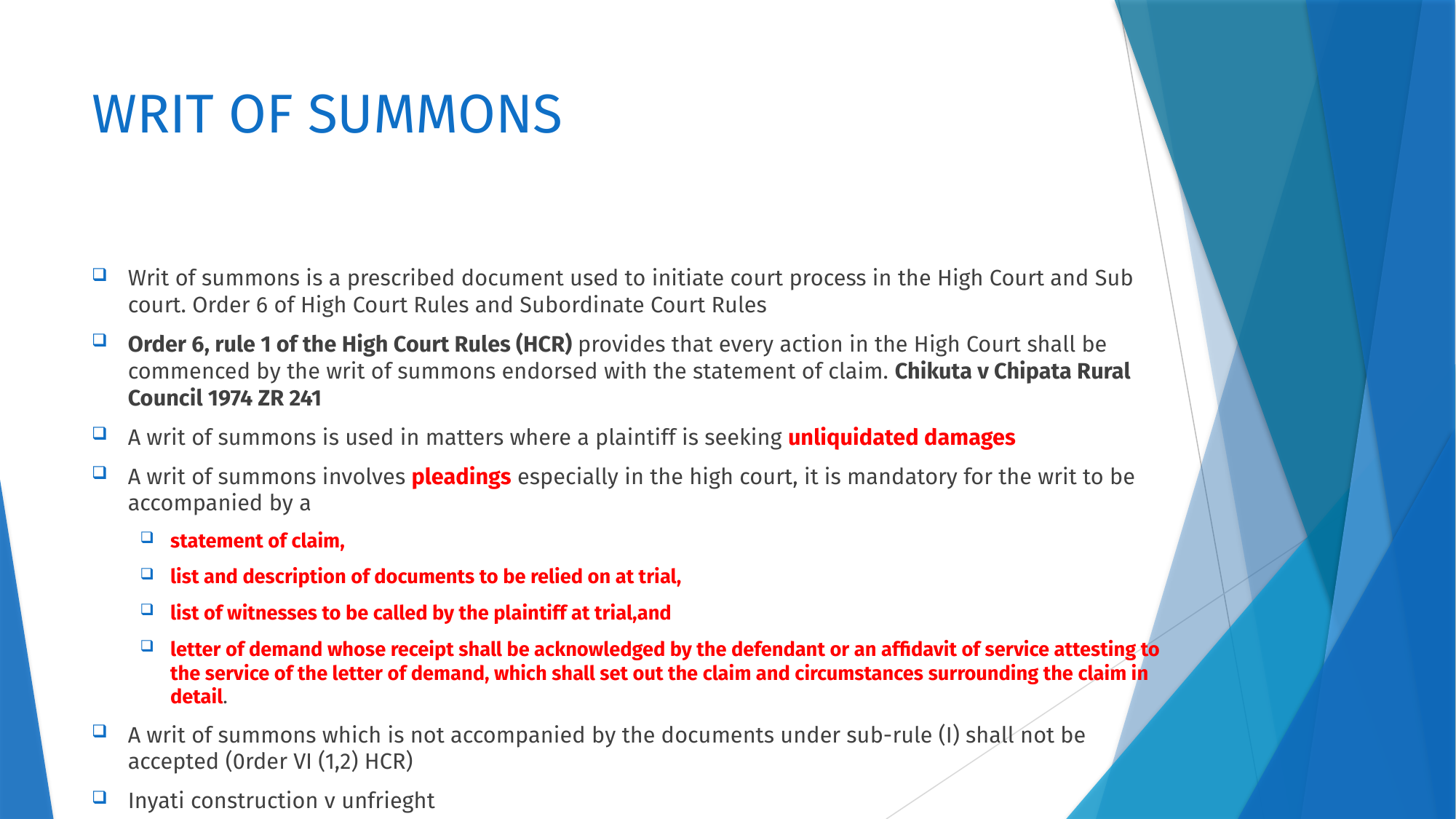

# WRIT OF SUMMONS
Writ of summons is a prescribed document used to initiate court process in the High Court and Sub court. Order 6 of High Court Rules and Subordinate Court Rules
Order 6, rule 1 of the High Court Rules (HCR) provides that every action in the High Court shall be commenced by the writ of summons endorsed with the statement of claim. Chikuta v Chipata Rural Council 1974 ZR 241
A writ of summons is used in matters where a plaintiff is seeking unliquidated damages
A writ of summons involves pleadings especially in the high court, it is mandatory for the writ to be accompanied by a
statement of claim,
list and description of documents to be relied on at trial,
list of witnesses to be called by the plaintiff at trial,and
letter of demand whose receipt shall be acknowledged by the defendant or an affidavit of service attesting to the service of the letter of demand, which shall set out the claim and circumstances surrounding the claim in detail.
A writ of summons which is not accompanied by the documents under sub-rule (I) shall not be accepted (0rder VI (1,2) HCR)
Inyati construction v unfrieght